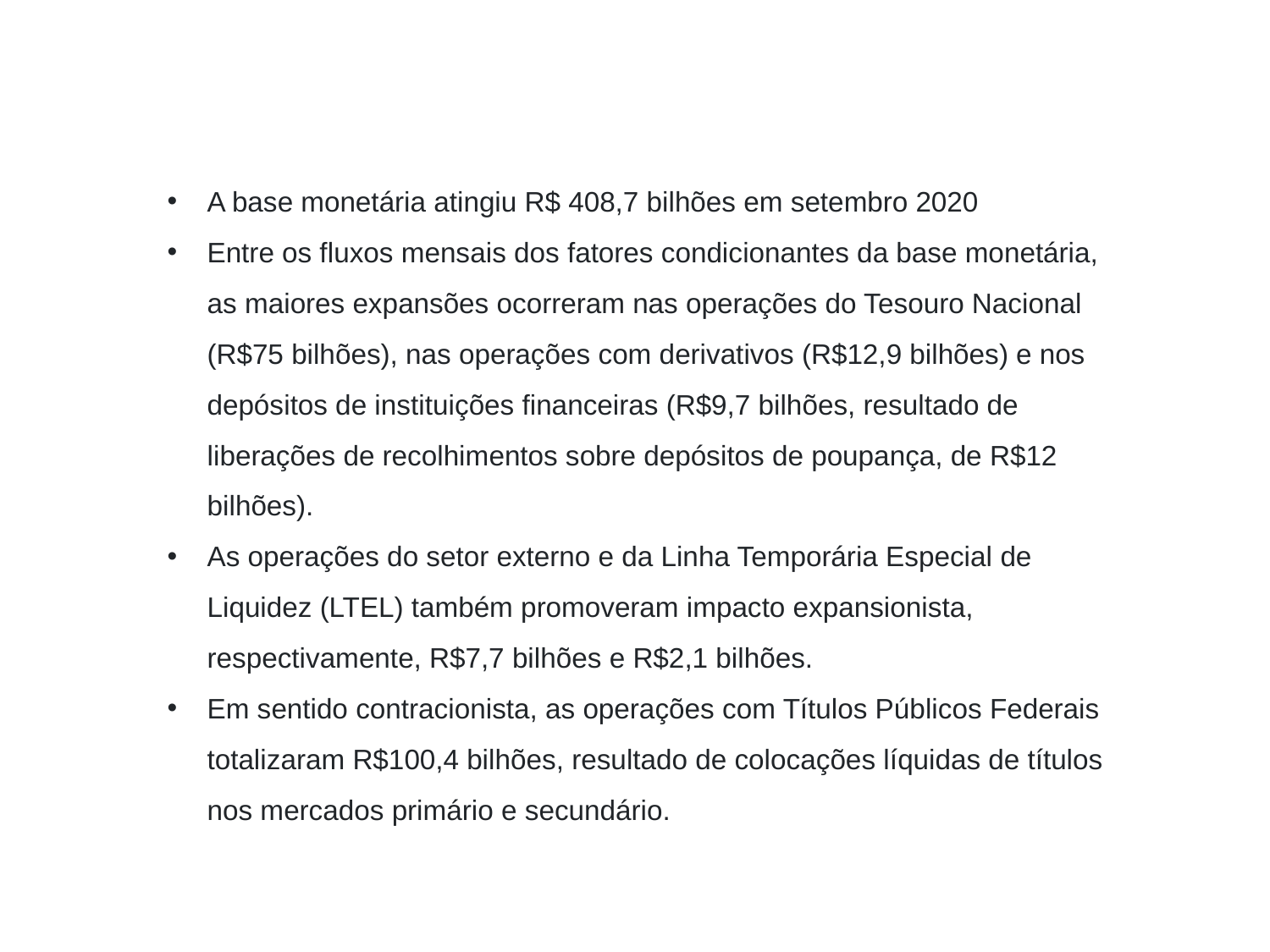

A base monetária atingiu R$ 408,7 bilhões em setembro 2020
Entre os fluxos mensais dos fatores condicionantes da base monetária, as maiores expansões ocorreram nas operações do Tesouro Nacional (R$75 bilhões), nas operações com derivativos (R$12,9 bilhões) e nos depósitos de instituições financeiras (R$9,7 bilhões, resultado de liberações de recolhimentos sobre depósitos de poupança, de R$12 bilhões).
As operações do setor externo e da Linha Temporária Especial de Liquidez (LTEL) também promoveram impacto expansionista, respectivamente, R$7,7 bilhões e R$2,1 bilhões.
Em sentido contracionista, as operações com Títulos Públicos Federais totalizaram R$100,4 bilhões, resultado de colocações líquidas de títulos nos mercados primário e secundário.